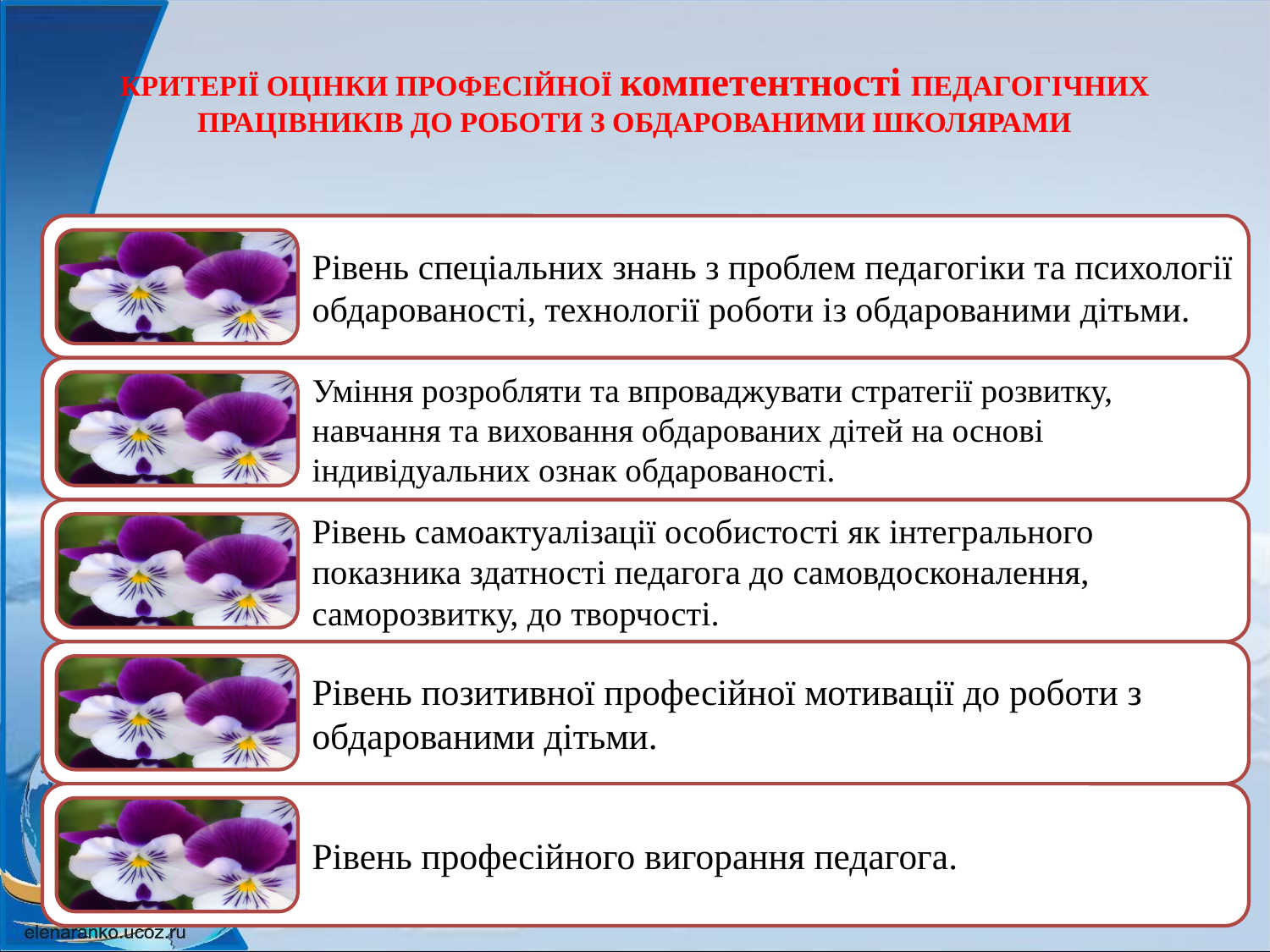

# КРИТЕРІЇ ОЦІНКИ ПРОФЕСІЙНОЇ компетентності ПЕДАГОГІЧНИХ ПРАЦІВНИКІВ ДО РОБОТИ З ОБДАРОВАНИМИ ШКОЛЯРАМИ
Рівень спеціальних знань з проблем педагогіки та психології обдарованості, технології роботи із обдарованими дітьми.
Уміння розробляти та впроваджувати стратегії розвитку, навчання та виховання обдарованих дітей на основі індивідуальних ознак обдарованості.
Рівень самоактуалізації особистості як інтегрального показника здатності педагога до самовдосконалення, саморозвитку, до творчості.
Рівень позитивної професійної мотивації до роботи з обдарованими дітьми.
Рівень професійного вигорання педагога.